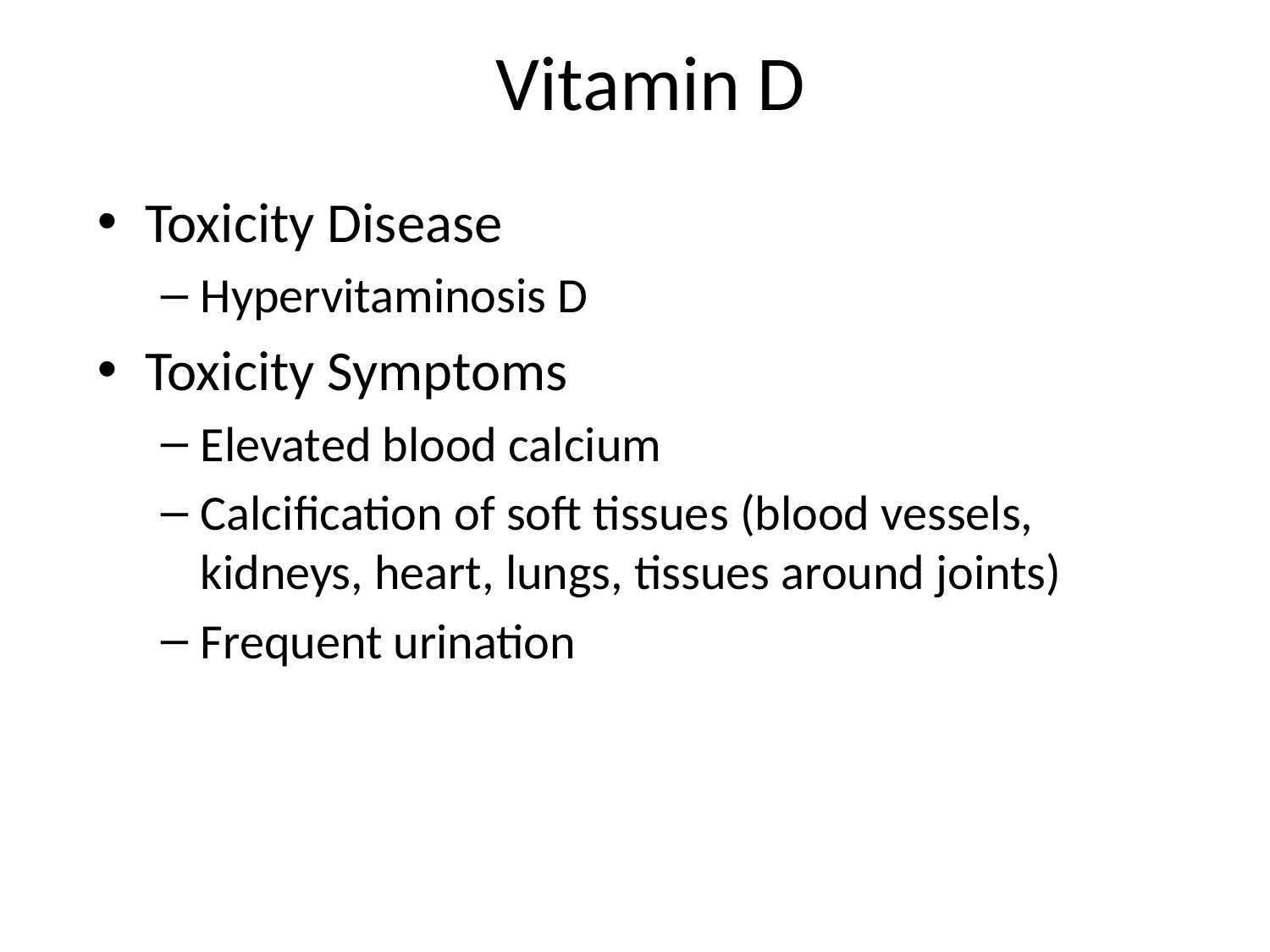

# Vitamin D
Toxicity Disease
Hypervitaminosis D
Toxicity Symptoms
Elevated blood calcium
Calcification of soft tissues (blood vessels, kidneys, heart, lungs, tissues around joints)
Frequent urination